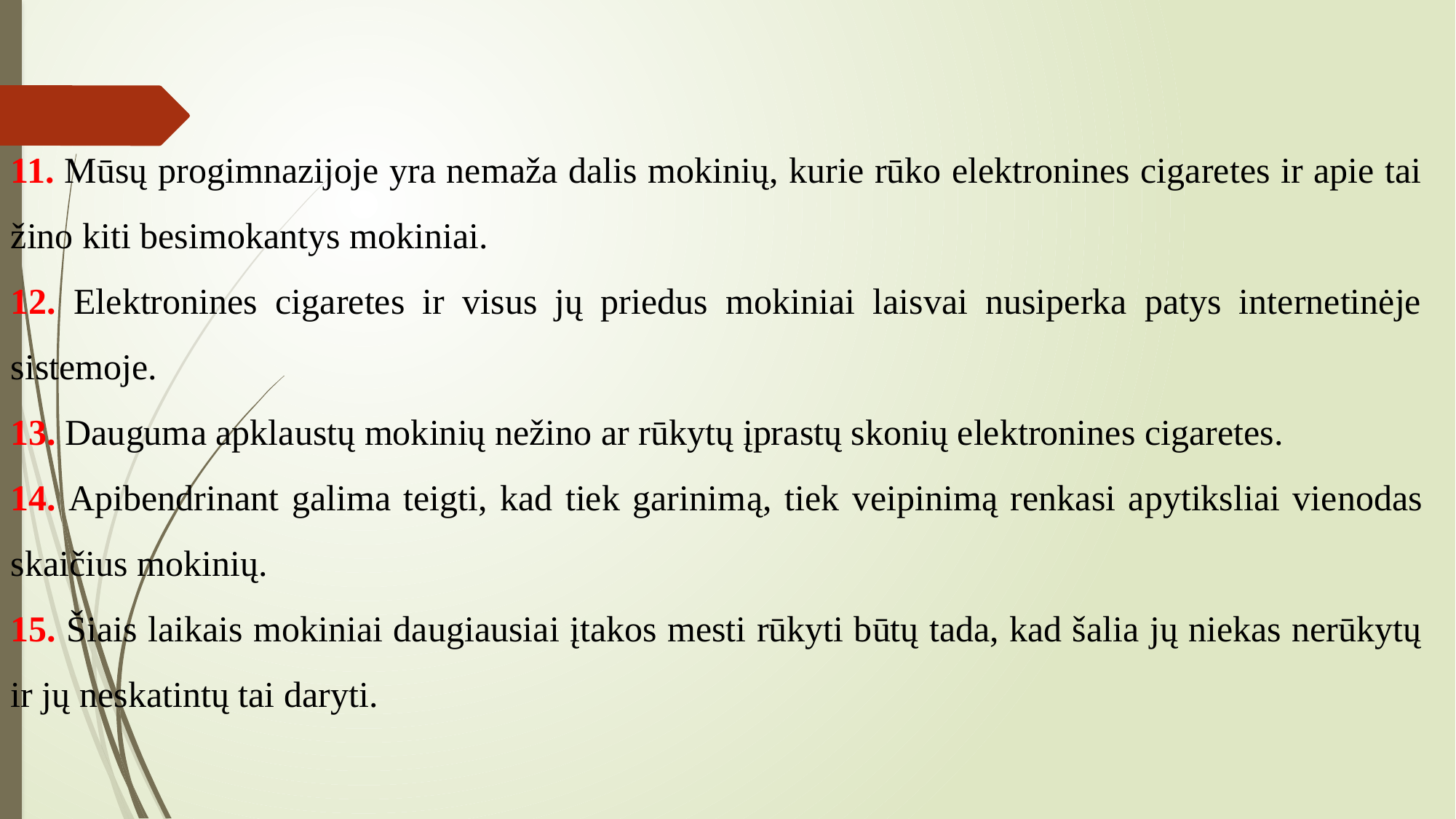

11. Mūsų progimnazijoje yra nemaža dalis mokinių, kurie rūko elektronines cigaretes ir apie tai žino kiti besimokantys mokiniai.
12. Elektronines cigaretes ir visus jų priedus mokiniai laisvai nusiperka patys internetinėje sistemoje.
13. Dauguma apklaustų mokinių nežino ar rūkytų įprastų skonių elektronines cigaretes.
14. Apibendrinant galima teigti, kad tiek garinimą, tiek veipinimą renkasi apytiksliai vienodas skaičius mokinių.
15. Šiais laikais mokiniai daugiausiai įtakos mesti rūkyti būtų tada, kad šalia jų niekas nerūkytų ir jų neskatintų tai daryti.